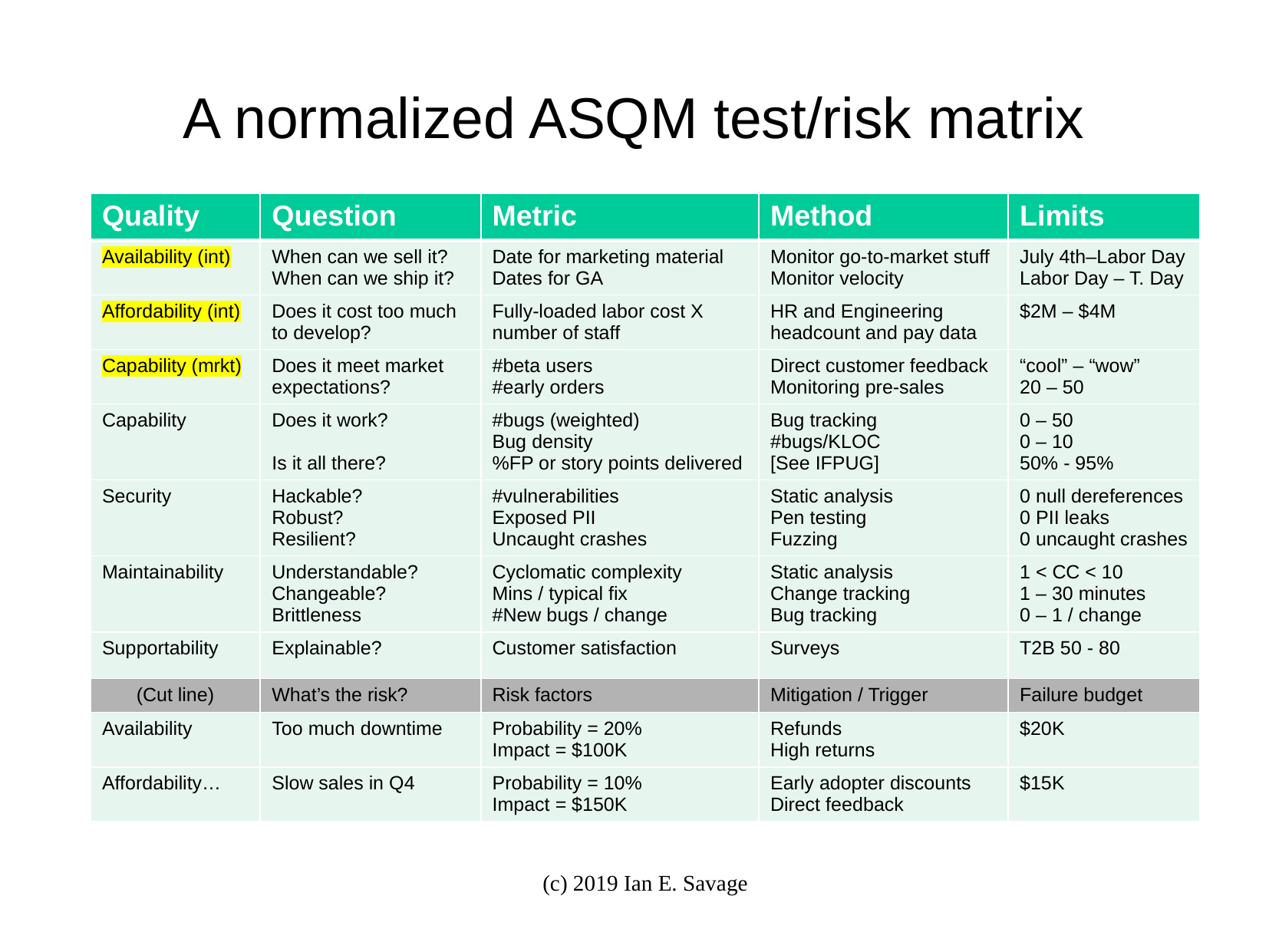

# A normalized ASQM test/risk matrix
| Quality | Question | Metric | Method | Limits |
| --- | --- | --- | --- | --- |
| Availability (int) | When can we sell it? When can we ship it? | Date for marketing material Dates for GA | Monitor go-to-market stuff Monitor velocity | July 4th–Labor Day Labor Day – T. Day |
| Affordability (int) | Does it cost too much to develop? | Fully-loaded labor cost X number of staff | HR and Engineering headcount and pay data | $2M – $4M |
| Capability (mrkt) | Does it meet market expectations? | #beta users #early orders | Direct customer feedback Monitoring pre-sales | “cool” – “wow” 20 – 50 |
| Capability | Does it work? Is it all there? | #bugs (weighted) Bug density %FP or story points delivered | Bug tracking #bugs/KLOC [See IFPUG] | 0 – 50 0 – 10 50% - 95% |
| Security | Hackable? Robust? Resilient? | #vulnerabilities Exposed PII Uncaught crashes | Static analysis Pen testing Fuzzing | 0 null dereferences 0 PII leaks 0 uncaught crashes |
| Maintainability | Understandable? Changeable? Brittleness | Cyclomatic complexity Mins / typical fix #New bugs / change | Static analysis Change tracking Bug tracking | 1 < CC < 10 1 – 30 minutes 0 – 1 / change |
| Supportability | Explainable? | Customer satisfaction | Surveys | T2B 50 - 80 |
| (Cut line) | What’s the risk? | Risk factors | Mitigation / Trigger | Failure budget |
| Availability | Too much downtime | Probability = 20% Impact = $100K | Refunds High returns | $20K |
| Affordability… | Slow sales in Q4 | Probability = 10% Impact = $150K | Early adopter discounts Direct feedback | $15K |

(c) 2019 Ian E. Savage